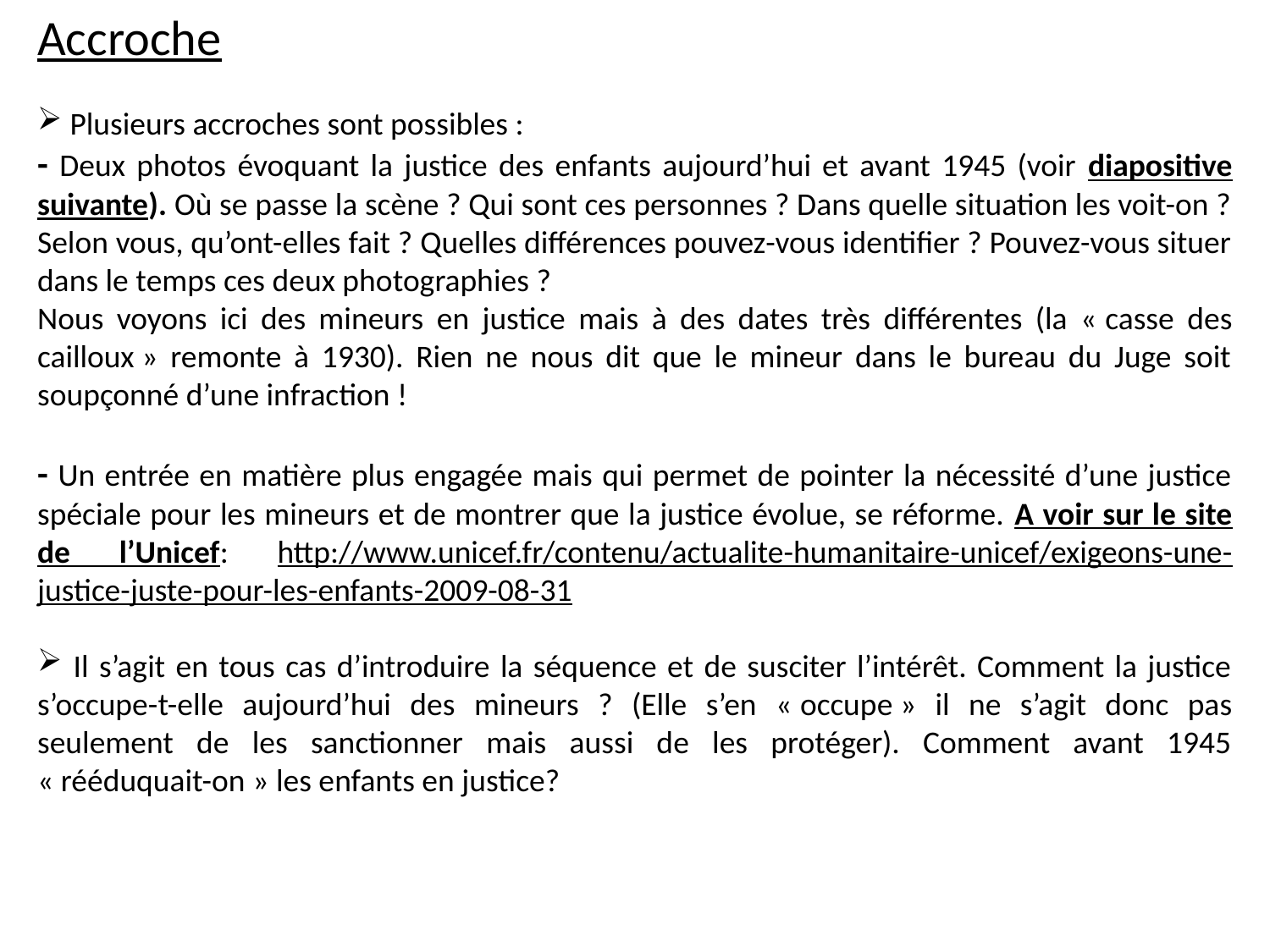

Accroche

 Plusieurs accroches sont possibles :
- Deux photos évoquant la justice des enfants aujourd’hui et avant 1945 (voir diapositive suivante). Où se passe la scène ? Qui sont ces personnes ? Dans quelle situation les voit-on ? Selon vous, qu’ont-elles fait ? Quelles différences pouvez-vous identifier ? Pouvez-vous situer dans le temps ces deux photographies ?
Nous voyons ici des mineurs en justice mais à des dates très différentes (la « casse des cailloux » remonte à 1930). Rien ne nous dit que le mineur dans le bureau du Juge soit soupçonné d’une infraction !

- Un entrée en matière plus engagée mais qui permet de pointer la nécessité d’une justice spéciale pour les mineurs et de montrer que la justice évolue, se réforme. A voir sur le site de l’Unicef: http://www.unicef.fr/contenu/actualite-humanitaire-unicef/exigeons-une-justice-juste-pour-les-enfants-2009-08-31

 Il s’agit en tous cas d’introduire la séquence et de susciter l’intérêt. Comment la justice s’occupe-t-elle aujourd’hui des mineurs ? (Elle s’en « occupe » il ne s’agit donc pas seulement de les sanctionner mais aussi de les protéger). Comment avant 1945 « rééduquait-on » les enfants en justice?